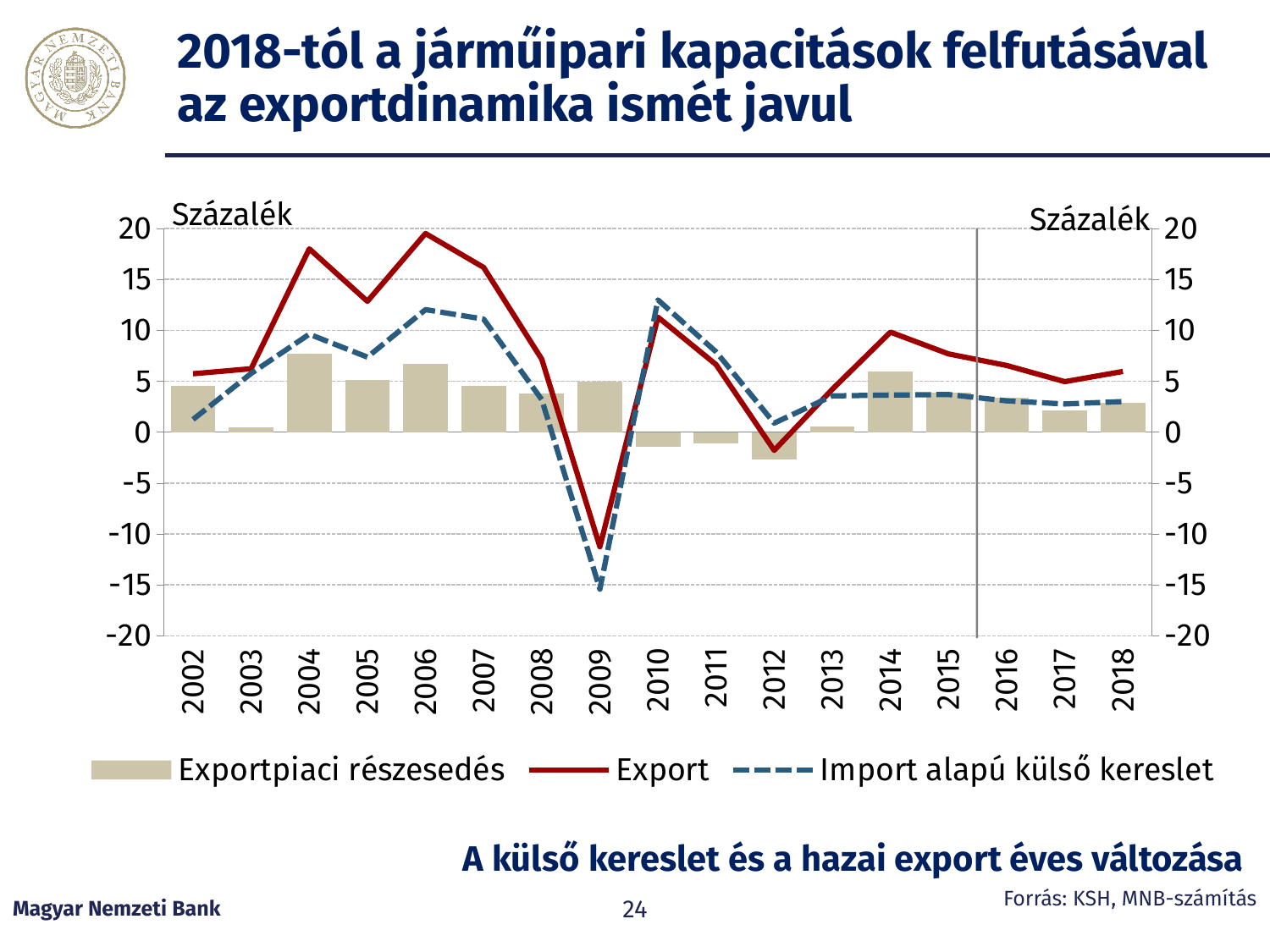

# 2018-tól a járműipari kapacitások felfutásával az exportdinamika ismét javul

### Chart

| Category | Exportpiaci részesedés | Export | Import alapú külső kereslet |
|---|---|---|---|
| 37257 | 4.512553927583021 | 5.735005378790827 | 1.2518507973494657 |
| 37622 | 0.43787991120828806 | 6.234323563989722 | 5.769960854148778 |
| 37987 | 7.665862456836347 | 18.003804612203986 | 9.623912118859305 |
| 38353 | 5.105792343538454 | 12.847108257022558 | 7.3699158094085675 |
| 38718 | 6.684249543702119 | 19.51146149212186 | 12.032192870332498 |
| 39083 | 4.56391280534757 | 16.179774660588812 | 11.107764646164533 |
| 39448 | 3.8348937071452696 | 7.1694577922873926 | 3.2017020038990047 |
| 39814 | 4.985311340621475 | -11.257652085247692 | -15.426045134326767 |
| 40179 | -1.4649033722765488 | 11.289656425283379 | 12.987554117514303 |
| 40544 | -1.1402961015117477 | 6.638813995383689 | 7.893240906129979 |
| 40909 | -2.6528066570710855 | -1.7864316170578078 | 0.8879665440436462 |
| 41275 | 0.5917966461595654 | 4.209263929970554 | 3.565172220147204 |
| 41640 | 5.96691310033707 | 9.826348641545735 | 3.6481378236411075 |
| 42005 | 3.8501001531543153 | 7.683704429504612 | 3.697459327788085 |
| 42370 | 3.3747884965584767 | 6.551678176479079 | 3.078500948383951 |
| 42736 | 2.134967257312759 | 4.959257217693189 | 2.765411503999978 |
| 43101 | 2.8682591144358014 | 5.961555706913533 | 3.00832065440002 |
A külső kereslet és a hazai export éves változása
Forrás: KSH, MNB-számítás
Magyar Nemzeti Bank
24